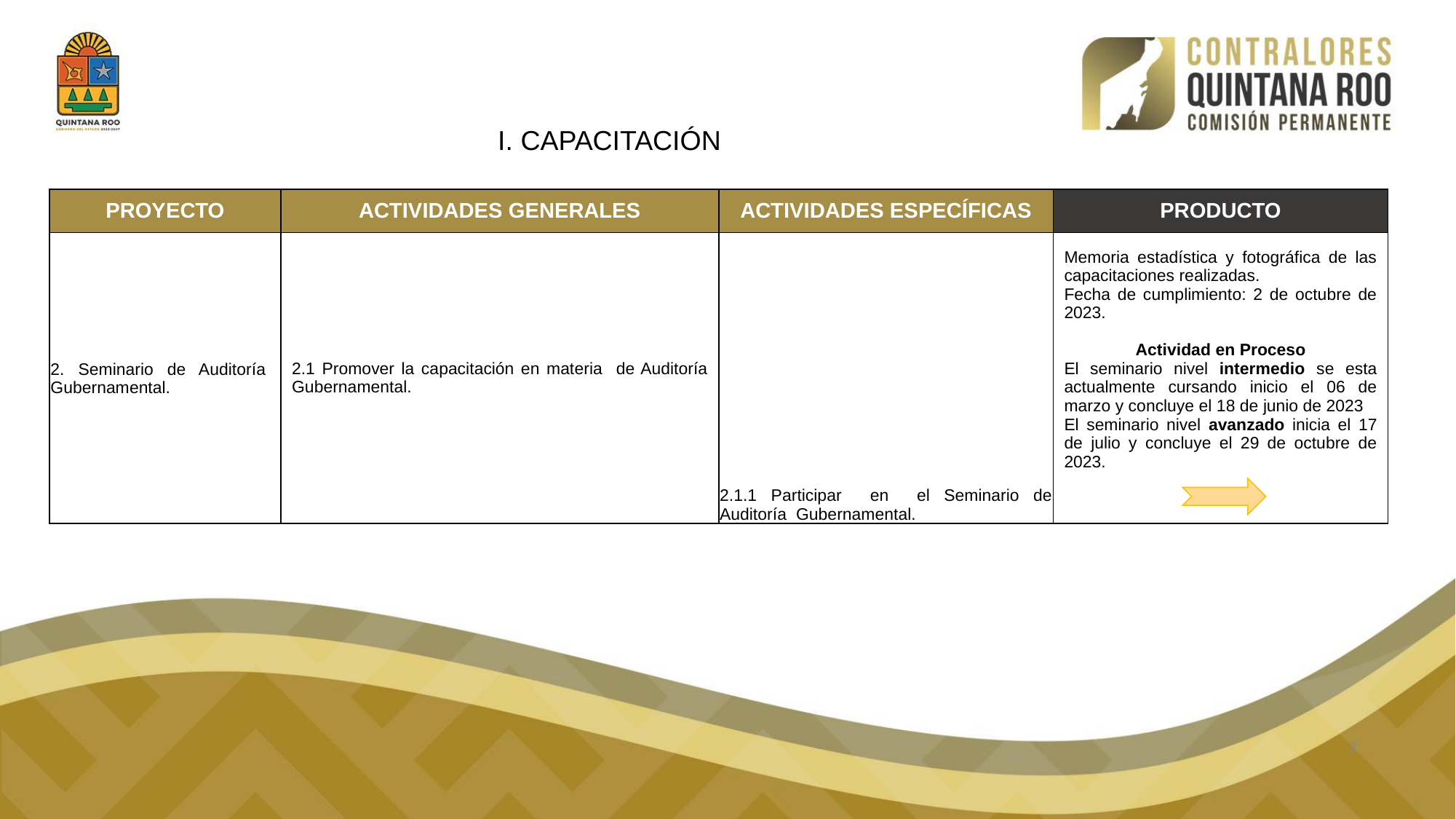

# I. CAPACITACIÓN
| PROYECTO | ACTIVIDADES GENERALES | ACTIVIDADES ESPECÍFICAS | PRODUCTO |
| --- | --- | --- | --- |
| 2. Seminario de Auditoría Gubernamental. | 2.1 Promover la capacitación en materia de Auditoría Gubernamental. | 2.1.1 Participar en el Seminario de Auditoría Gubernamental. | Memoria estadística y fotográfica de las capacitaciones realizadas. Fecha de cumplimiento: 2 de octubre de 2023. Actividad en Proceso El seminario nivel intermedio se esta actualmente cursando inicio el 06 de marzo y concluye el 18 de junio de 2023 El seminario nivel avanzado inicia el 17 de julio y concluye el 29 de octubre de 2023. |

3